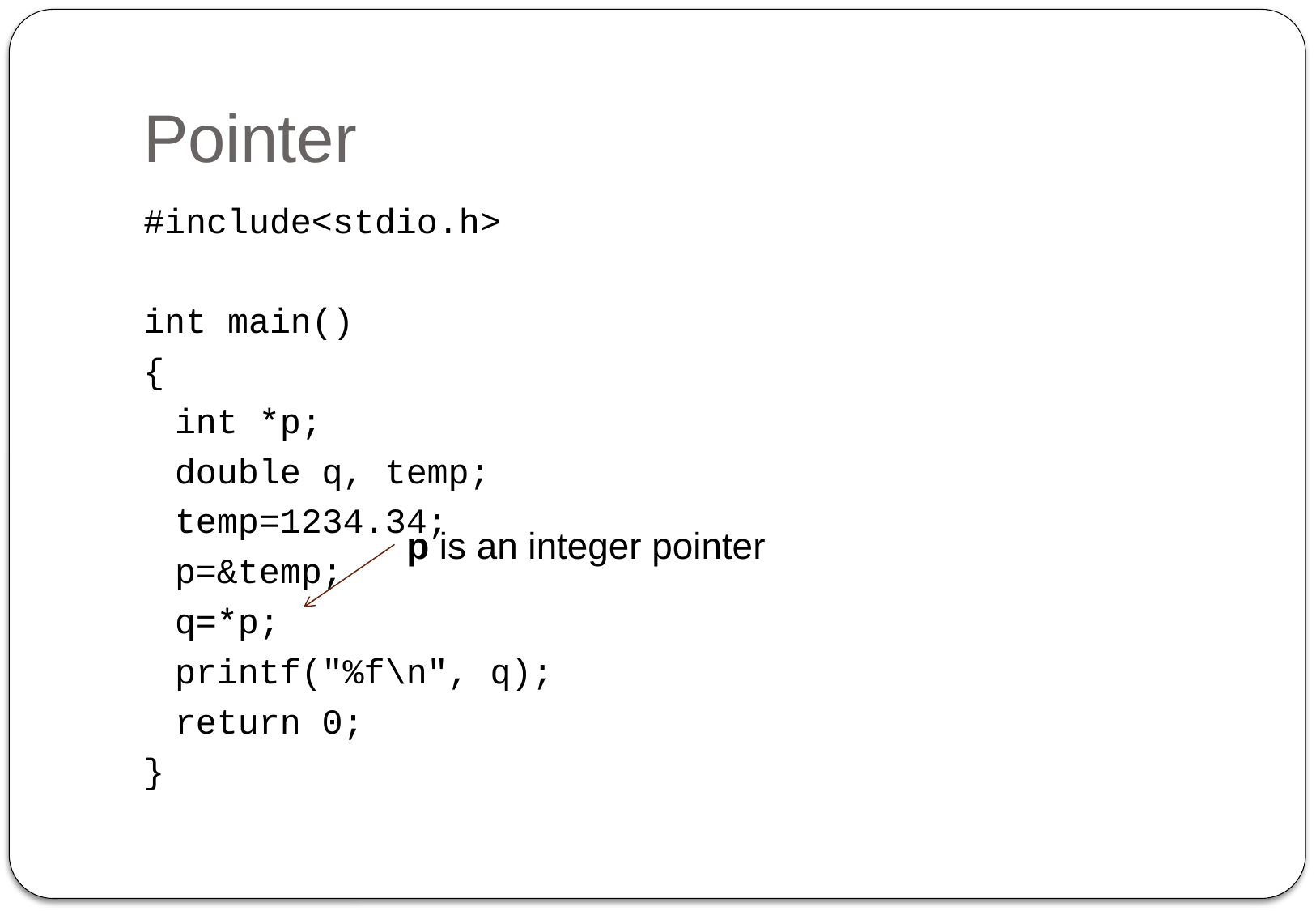

# Pointer
#include<stdio.h>

int main()
{
	int *p;
	double q, temp;
	temp=1234.34;
	p=&temp;
	q=*p;
	printf("%f\n", q);
	return 0;
}

p is an integer pointer